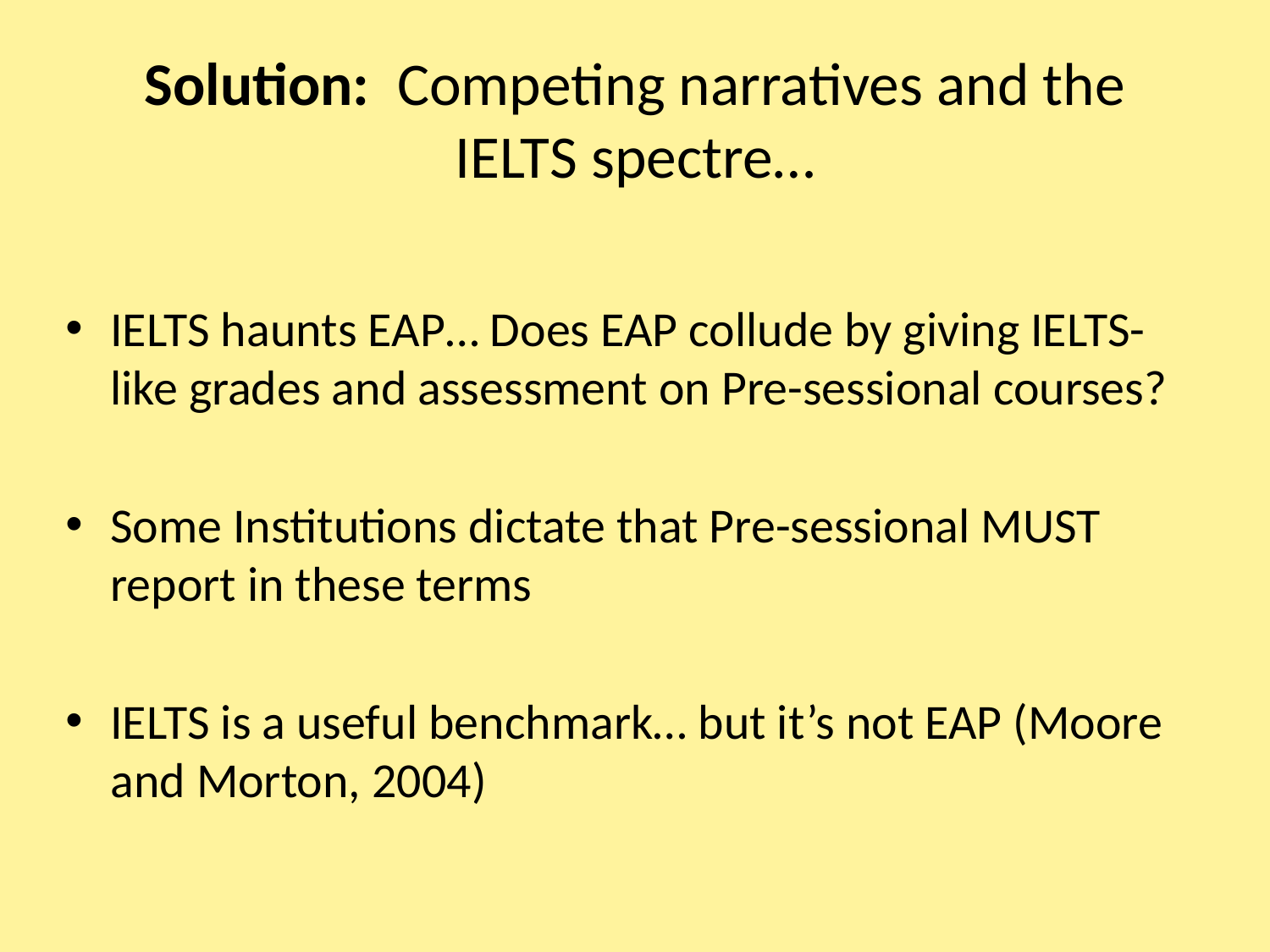

# Solution:  Competing narratives and the IELTS spectre…

IELTS haunts EAP… Does EAP collude by giving IELTS-like grades and assessment on Pre-sessional courses?

Some Institutions dictate that Pre-sessional MUST report in these terms

IELTS is a useful benchmark… but it’s not EAP (Moore and Morton, 2004)